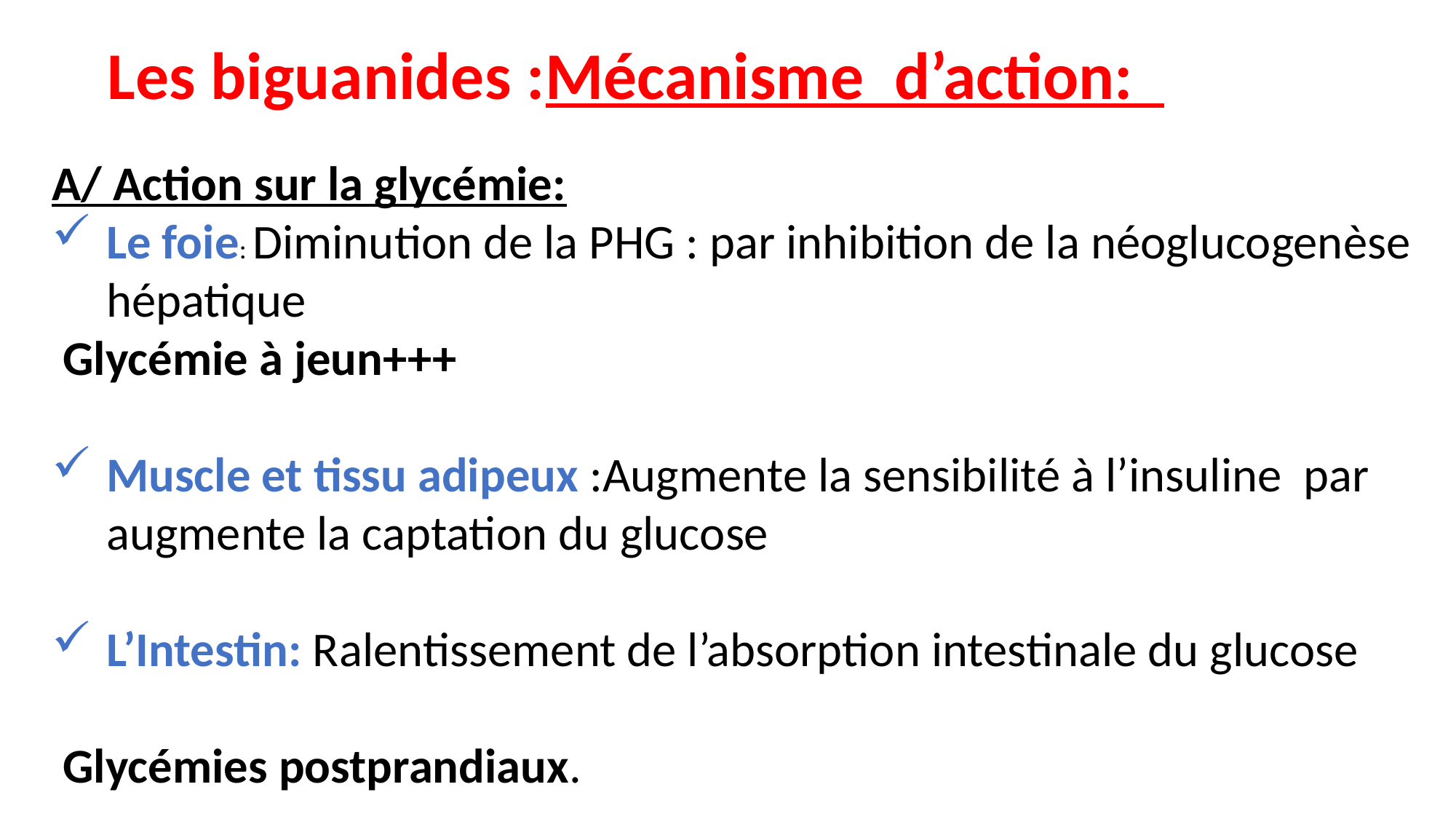

Les biguanides :Mécanisme  d’action:
A/ Action sur la glycémie:
Le foie: Diminution de la PHG : par inhibition de la néoglucogenèse hépatique
 Glycémie à jeun+++

Muscle et tissu adipeux :Augmente la sensibilité à l’insuline  par augmente la captation du glucose

L’Intestin: Ralentissement de l’absorption intestinale du glucose

 Glycémies postprandiaux.